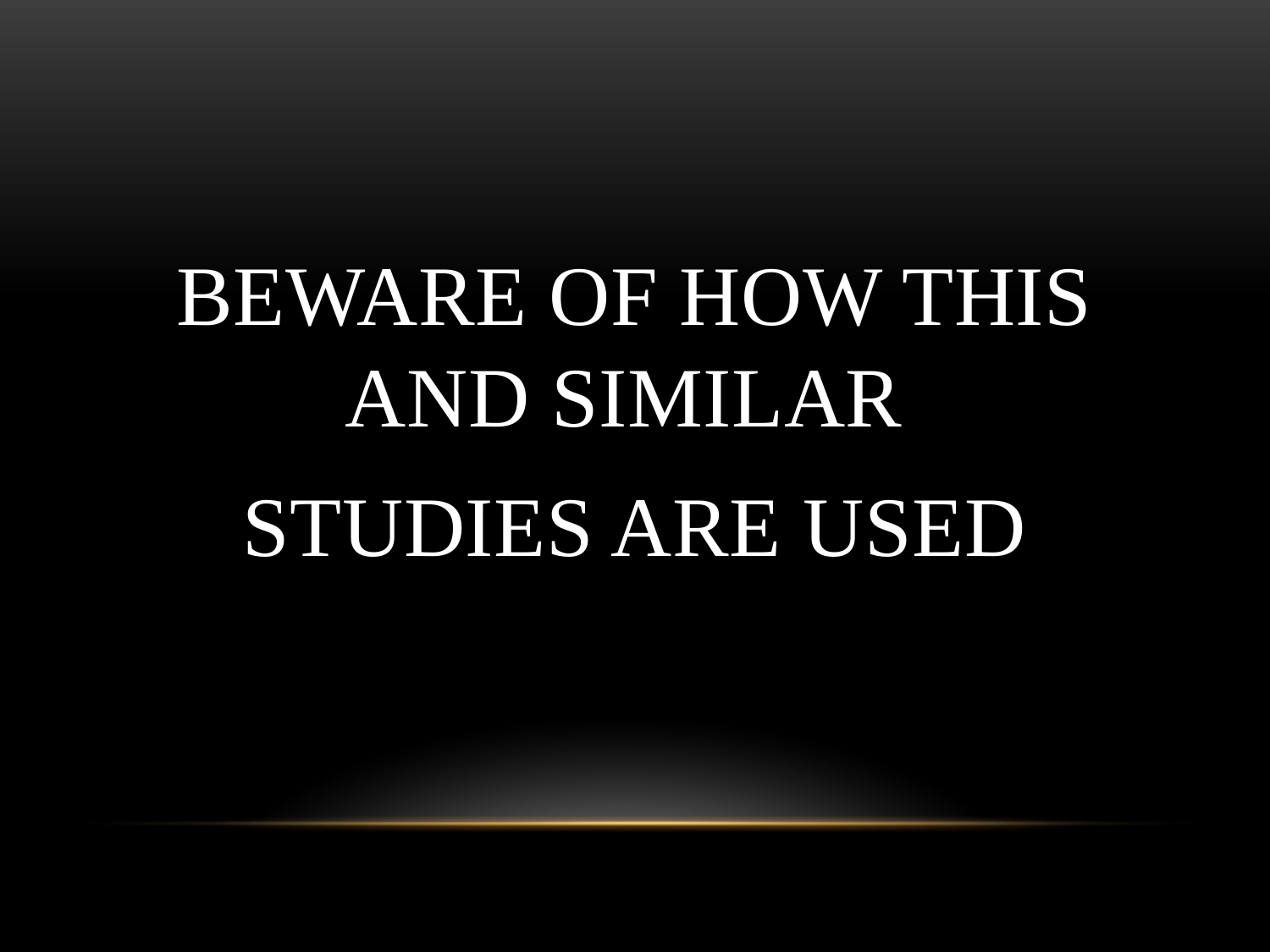

#

BEWARE OF HOW THIS AND SIMILAR
STUDIES ARE USED